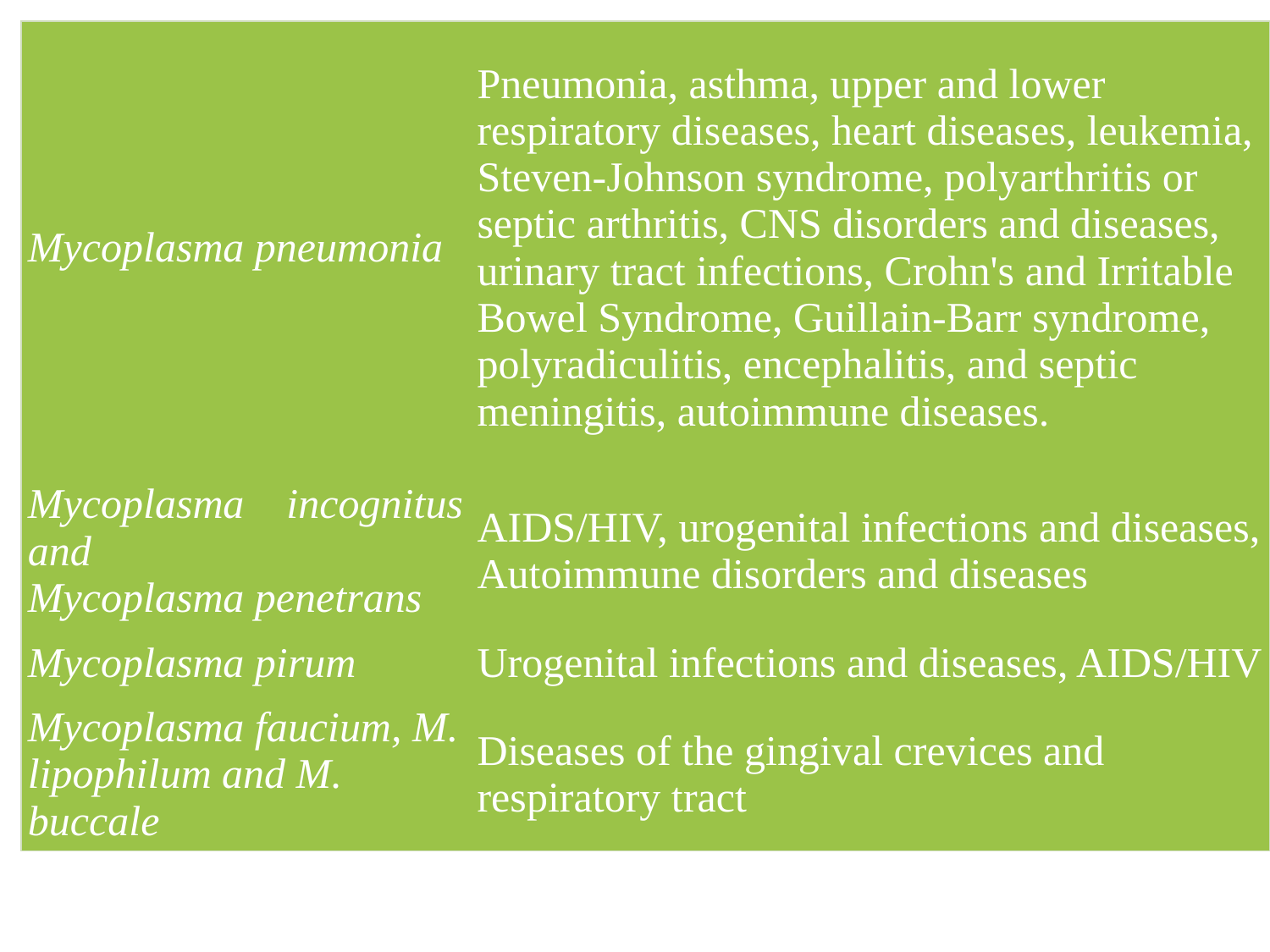

| Mycoplasma pneumonia | Pneumonia, asthma, upper and lower respiratory diseases, heart diseases, leukemia, Steven-Johnson syndrome, polyarthritis or septic arthritis, CNS disorders and diseases, urinary tract infections, Crohn's and Irritable Bowel Syndrome, Guillain-Barr syndrome, polyradiculitis, encephalitis, and septic meningitis, autoimmune diseases. |
| --- | --- |
| Mycoplasma incognitus and Mycoplasma penetrans | AIDS/HIV, urogenital infections and diseases, Autoimmune disorders and diseases |
| Mycoplasma pirum | Urogenital infections and diseases, AIDS/HIV |
| Mycoplasma faucium, M. lipophilum and M. buccale | Diseases of the gingival crevices and respiratory tract |